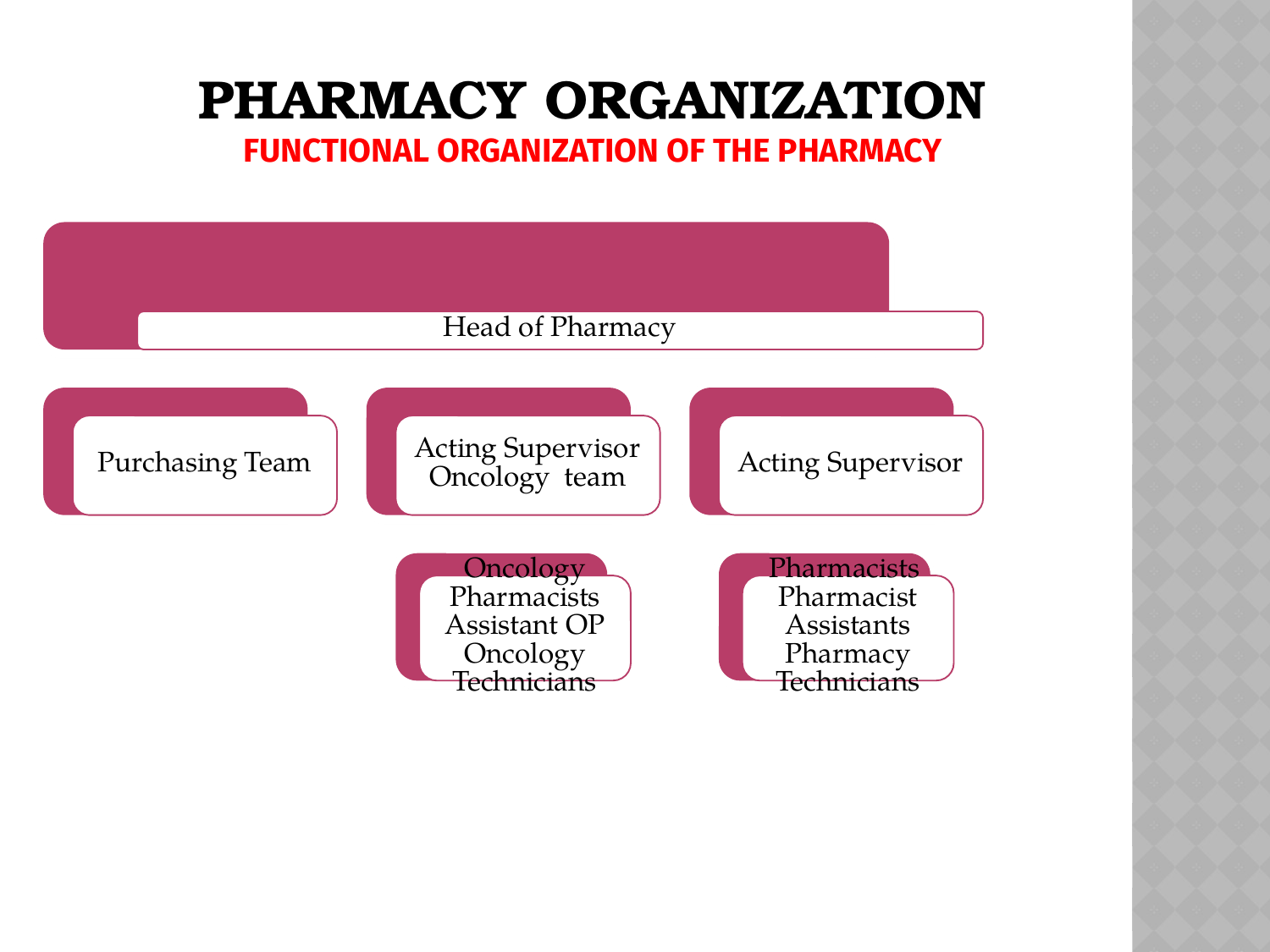

# Pharmacy Organization Functional Organization of the Pharmacy
Head of Pharmacy
Purchasing Team
Acting Supervisor Oncology  team
Oncology Pharmacists
Assistant OP
Oncology Technicians
Acting Supervisor
Pharmacists
Pharmacist Assistants
Pharmacy Technicians